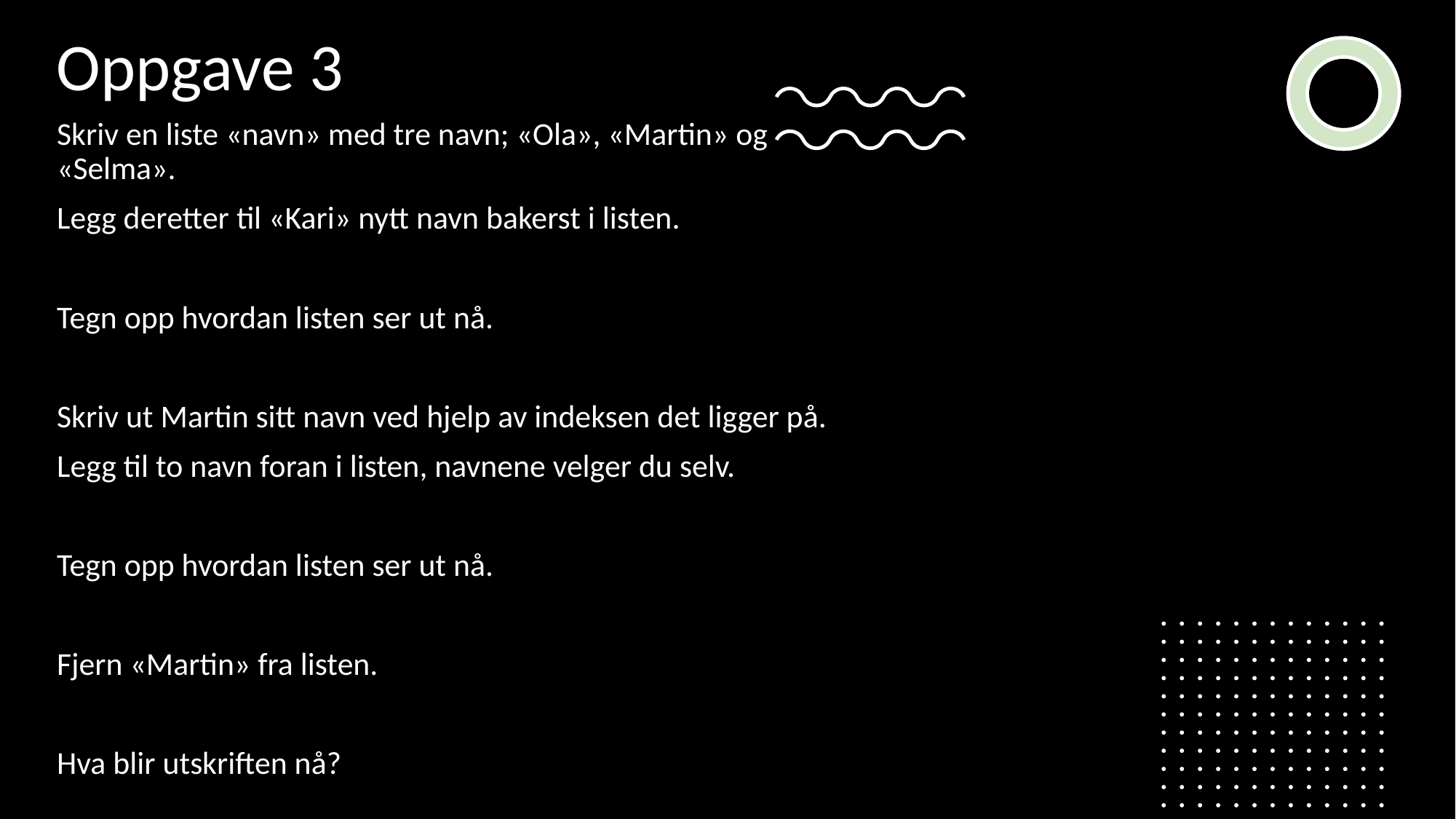

Oppgave 3

Skriv en liste «navn» med tre navn; «Ola», «Martin» og «Selma».
Legg deretter til «Kari» nytt navn bakerst i listen.

Tegn opp hvordan listen ser ut nå.

Skriv ut Martin sitt navn ved hjelp av indeksen det ligger på.
Legg til to navn foran i listen, navnene velger du selv.

Tegn opp hvordan listen ser ut nå.

Fjern «Martin» fra listen.

Hva blir utskriften nå?